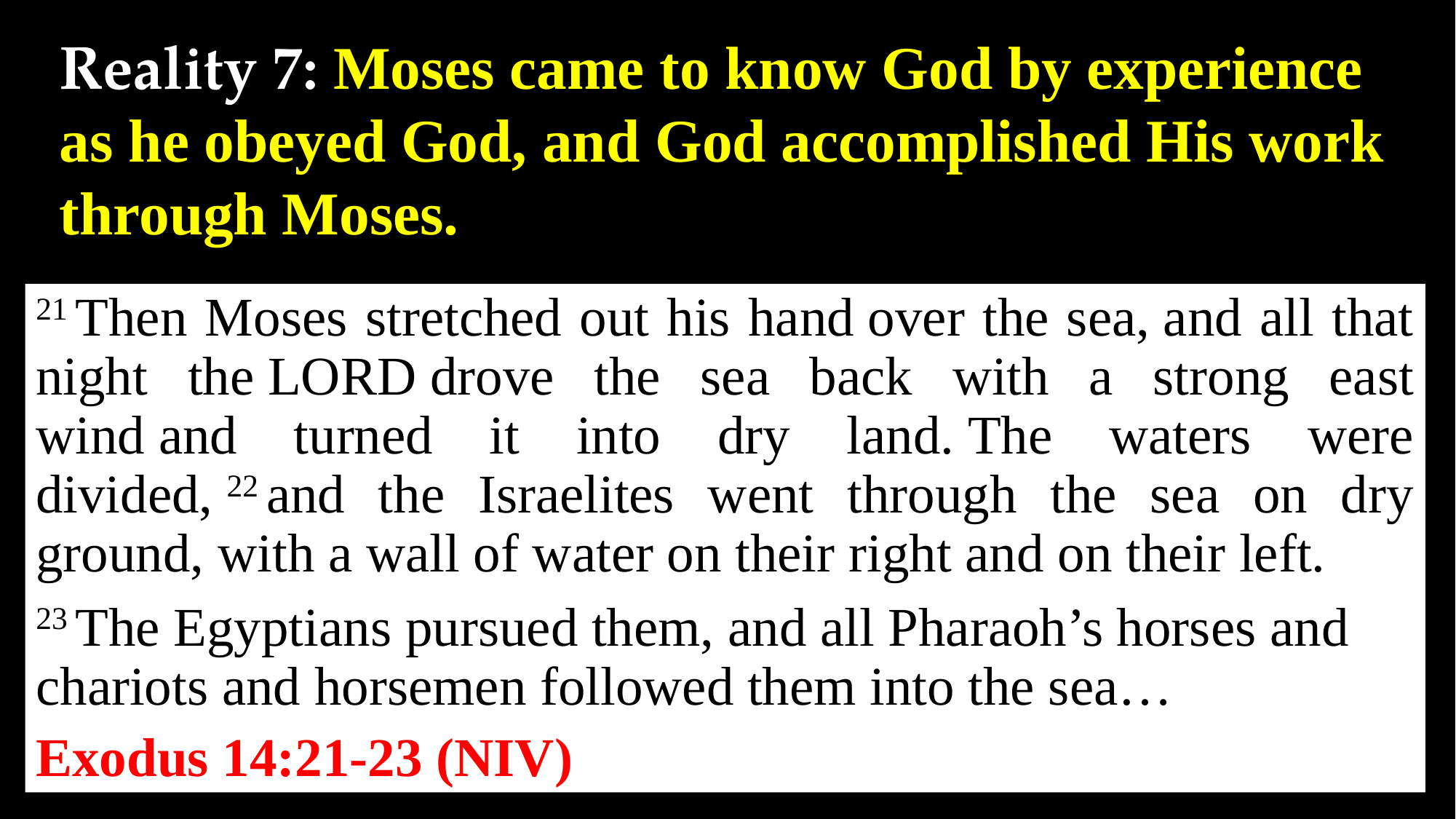

Reality 7: Moses came to know God by experience as he obeyed God, and God accomplished His work through Moses.
21 Then Moses stretched out his hand over the sea, and all that night the LORD drove the sea back with a strong east wind and turned it into dry land. The waters were divided, 22 and the Israelites went through the sea on dry ground, with a wall of water on their right and on their left.
23 The Egyptians pursued them, and all Pharaoh’s horses and chariots and horsemen followed them into the sea…
Exodus 14:21-23 (NIV)